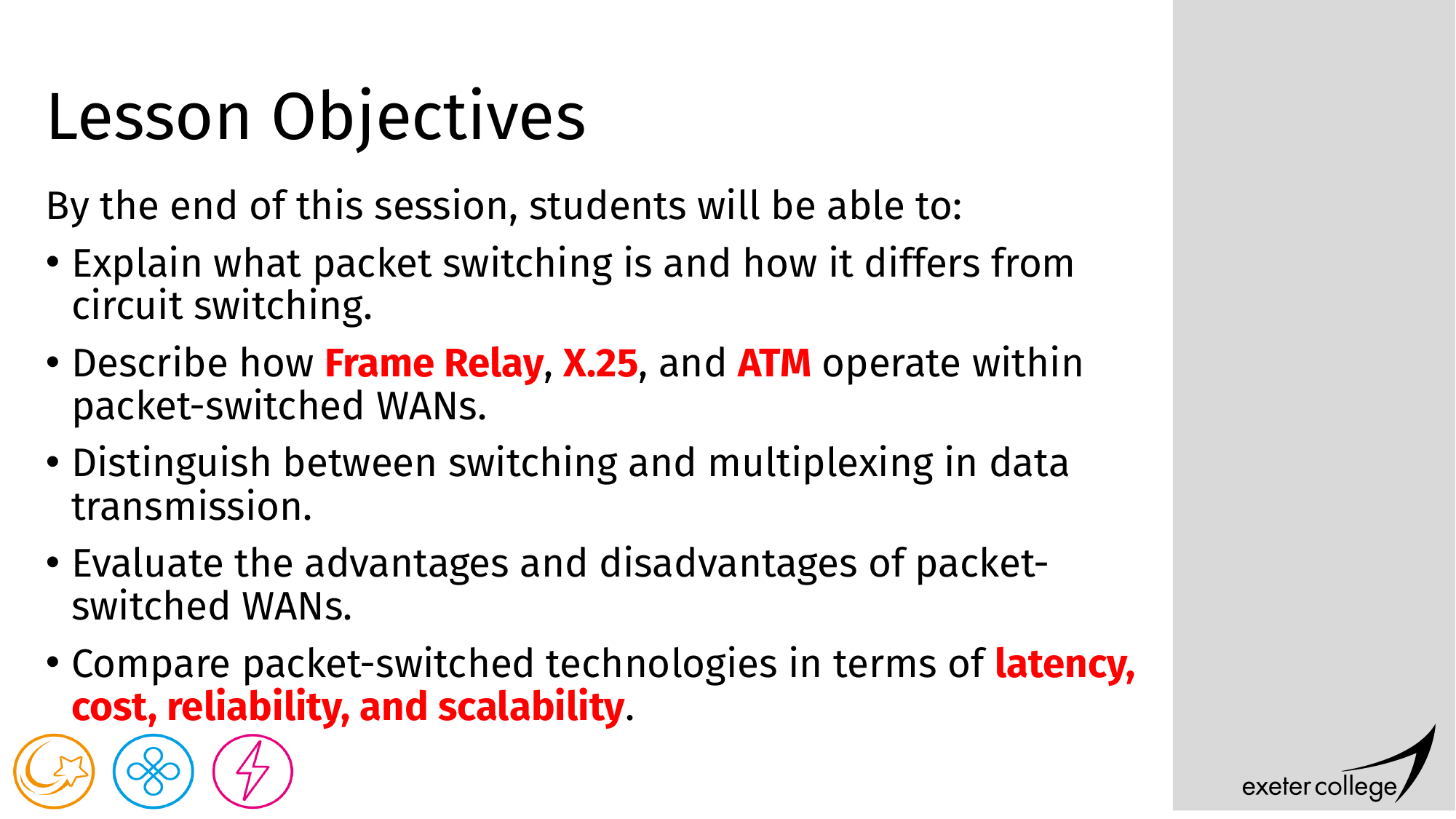

# Lesson Objectives
By the end of this session, students will be able to:
Explain what packet switching is and how it differs from circuit switching.
Describe how Frame Relay, X.25, and ATM operate within packet-switched WANs.
Distinguish between switching and multiplexing in data transmission.
Evaluate the advantages and disadvantages of packet-switched WANs.
Compare packet-switched technologies in terms of latency, cost, reliability, and scalability.